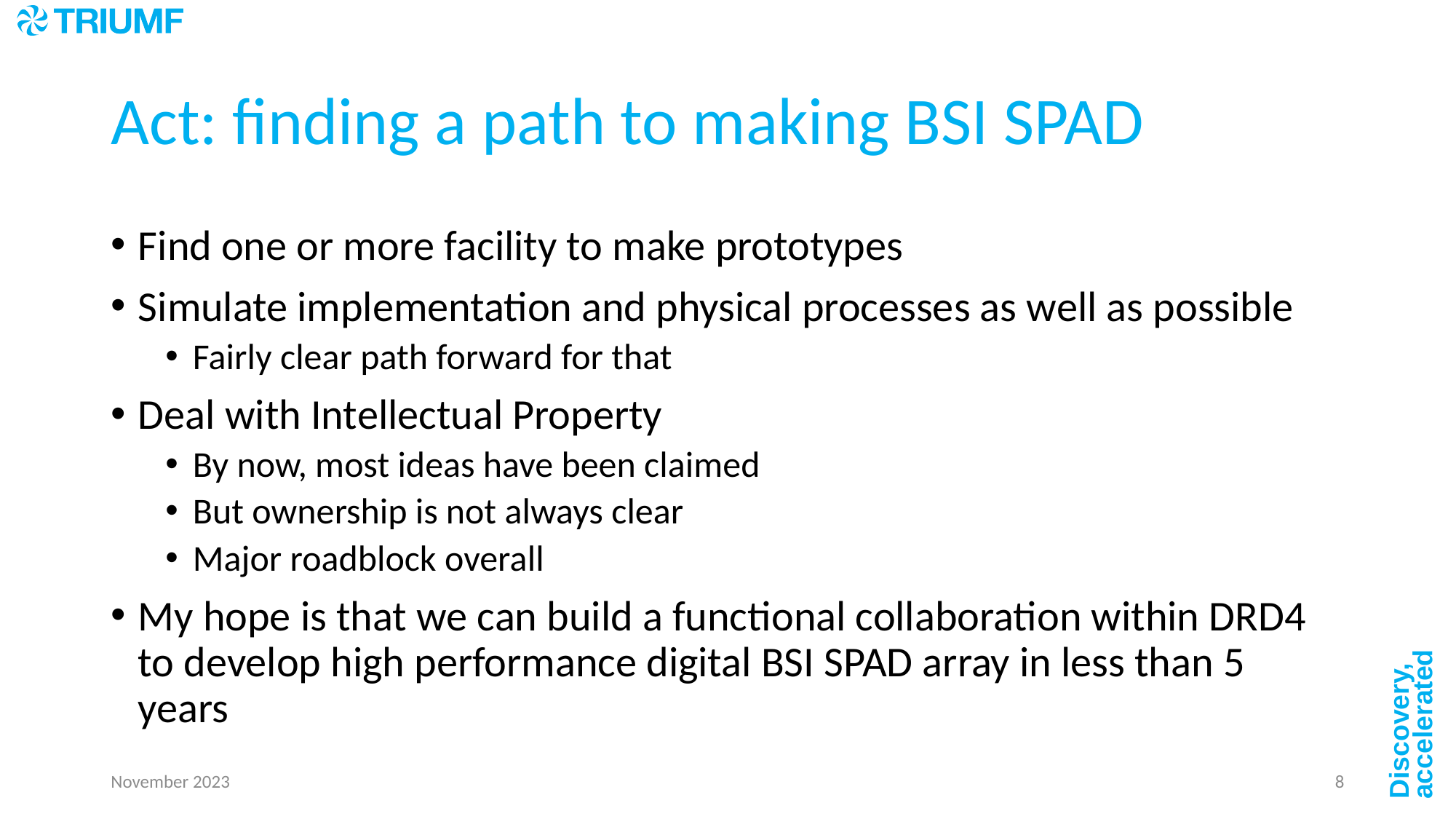

# Act: finding a path to making BSI SPAD
Find one or more facility to make prototypes
Simulate implementation and physical processes as well as possible
Fairly clear path forward for that
Deal with Intellectual Property
By now, most ideas have been claimed
But ownership is not always clear
Major roadblock overall
My hope is that we can build a functional collaboration within DRD4 to develop high performance digital BSI SPAD array in less than 5 years
November 2023
8